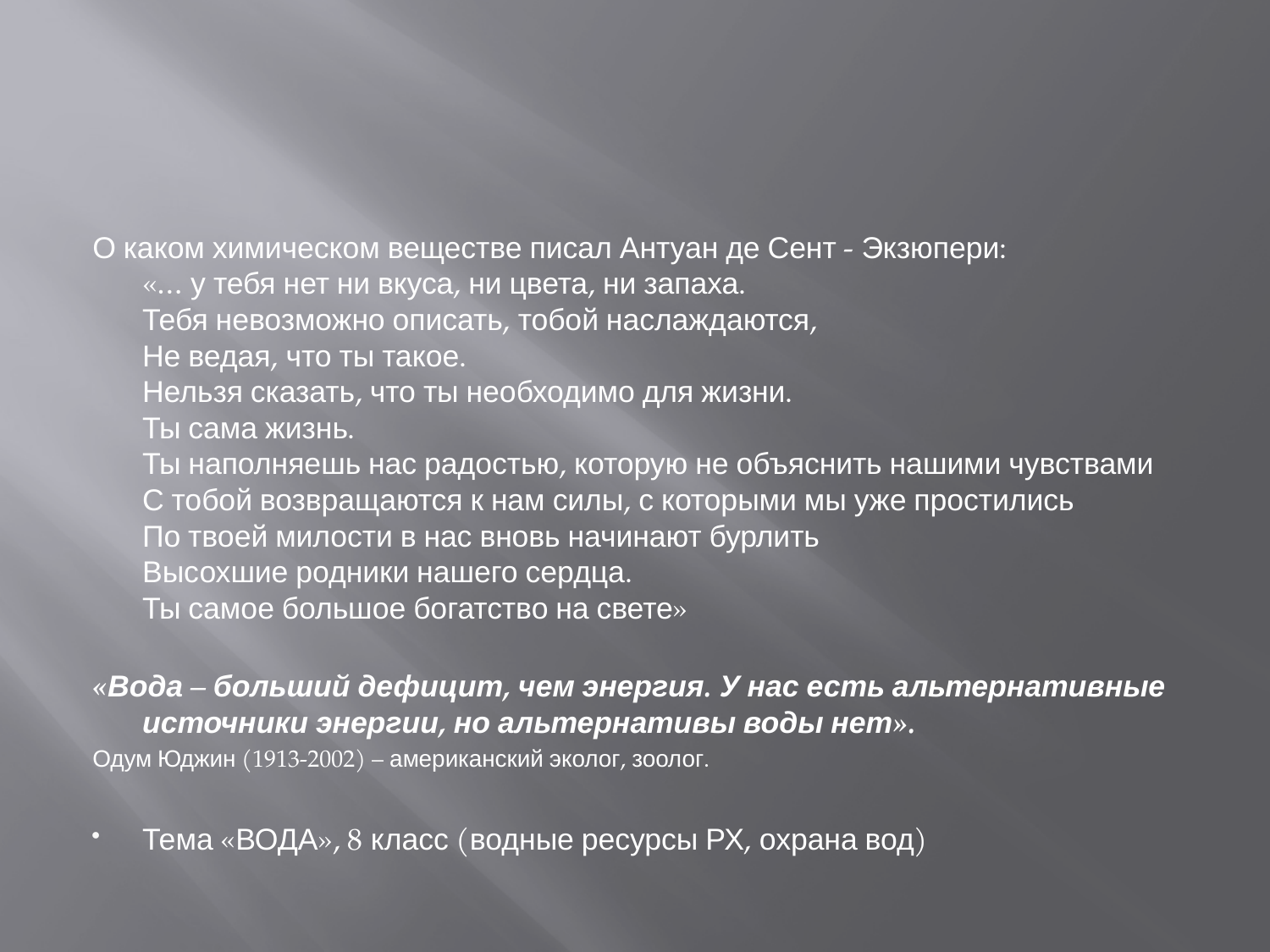

О каком химическом веществе писал Антуан де Сент - Экзюпери: 
«… у тебя нет ни вкуса, ни цвета, ни запаха. 
Тебя невозможно описать, тобой наслаждаются, 
Не ведая, что ты такое. 
Нельзя сказать, что ты необходимо для жизни. 
Ты сама жизнь. 
Ты наполняешь нас радостью, которую не объяснить нашими чувствами 
С тобой возвращаются к нам силы, с которыми мы уже простились 
По твоей милости в нас вновь начинают бурлить 
Высохшие родники нашего сердца. 
Ты самое большое богатство на свете»
«Вода – больший дефицит, чем энергия. У нас есть альтернативные источники энергии, но альтернативы воды нет».
Одум Юджин (1913-2002) – американский эколог, зоолог.

Тема «ВОДА», 8 класс (водные ресурсы РХ, охрана вод)